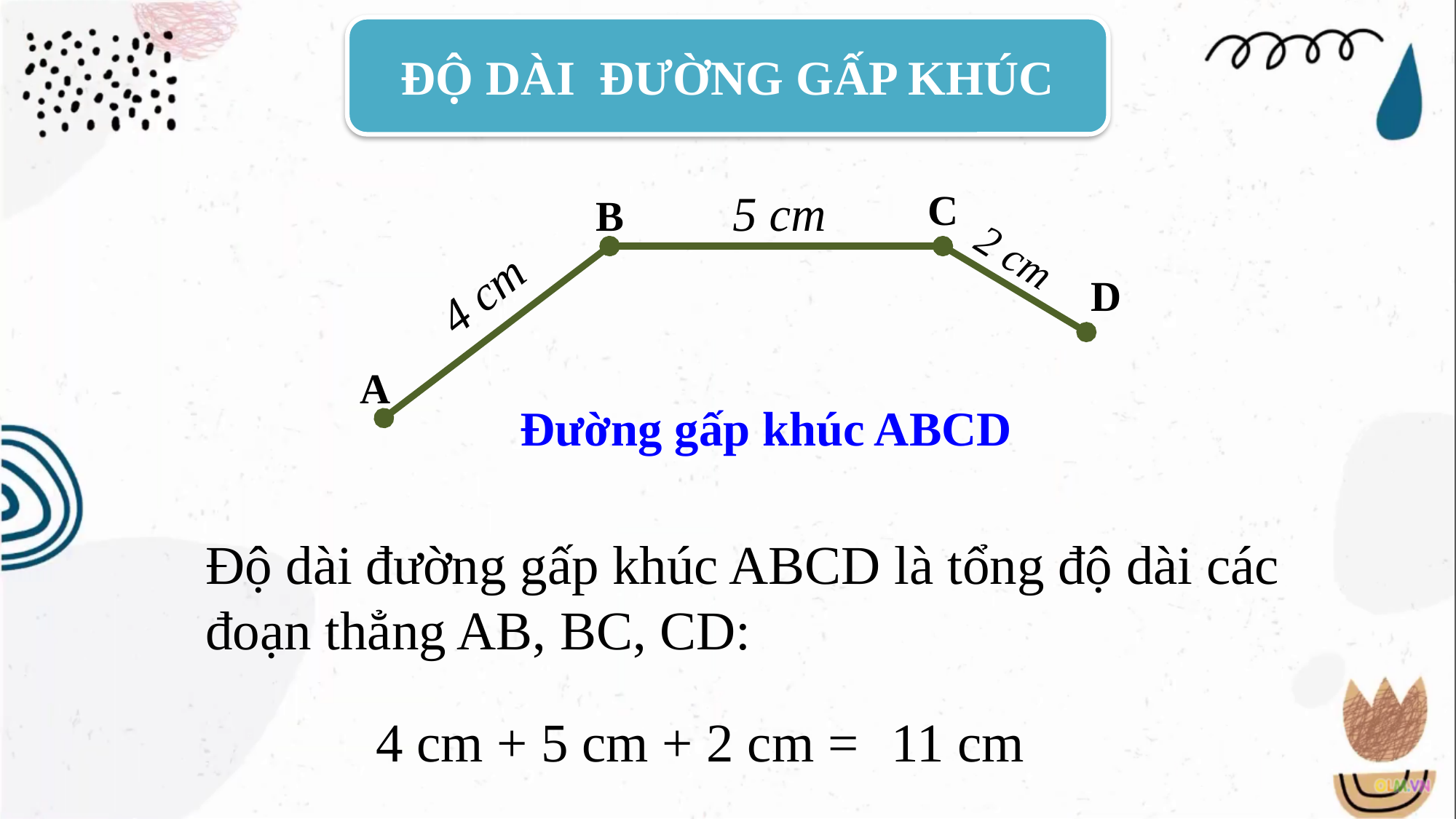

ĐỘ DÀI  ĐƯỜNG GẤP KHÚC
5 cm
C
B
2 cm
4 cm
D
A
Đường gấp khúc ABCD
Độ dài đường gấp khúc ABCD là tổng độ dài các đoạn thẳng AB, BC, CD:
4 cm + 5 cm + 2 cm =
11 cm